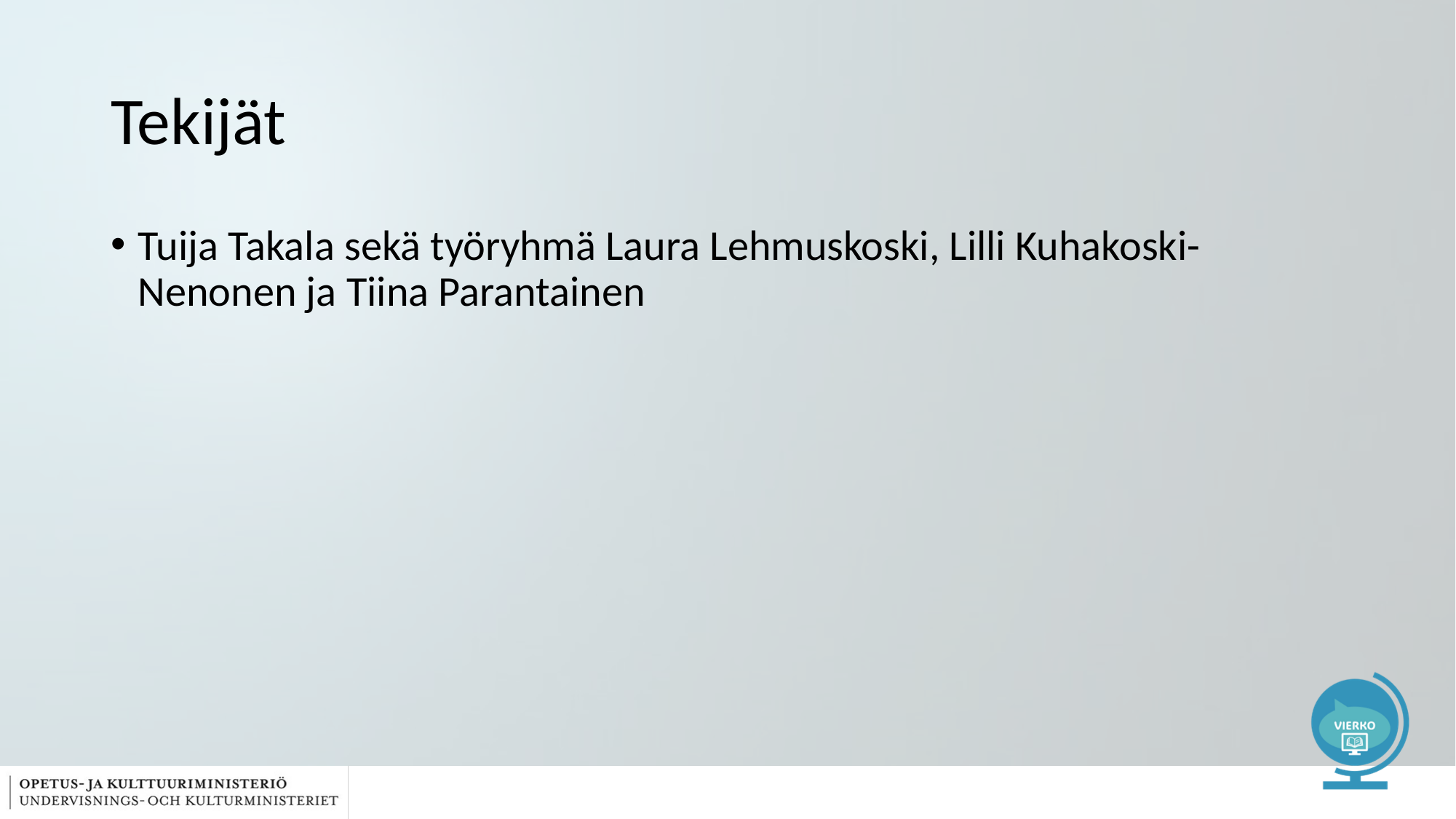

# Tekijät
Tuija Takala sekä työryhmä Laura Lehmuskoski, Lilli Kuhakoski-Nenonen ja Tiina Parantainen